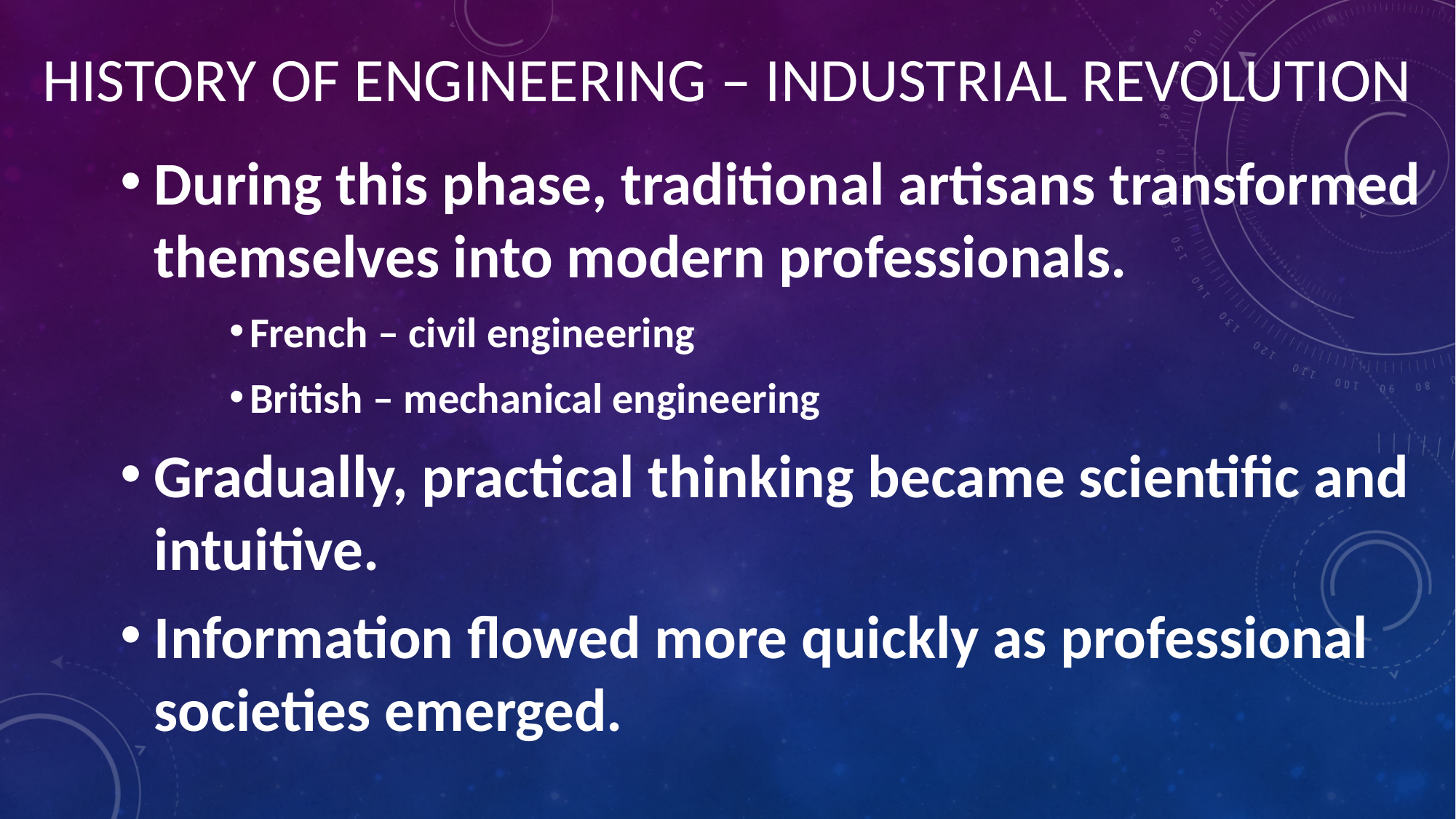

# HISTORY OF ENGINEERING – Industrial revolution
During this phase, traditional artisans transformed themselves into modern professionals.
French – civil engineering
British – mechanical engineering
Gradually, practical thinking became scientific and intuitive.
Information flowed more quickly as professional societies emerged.